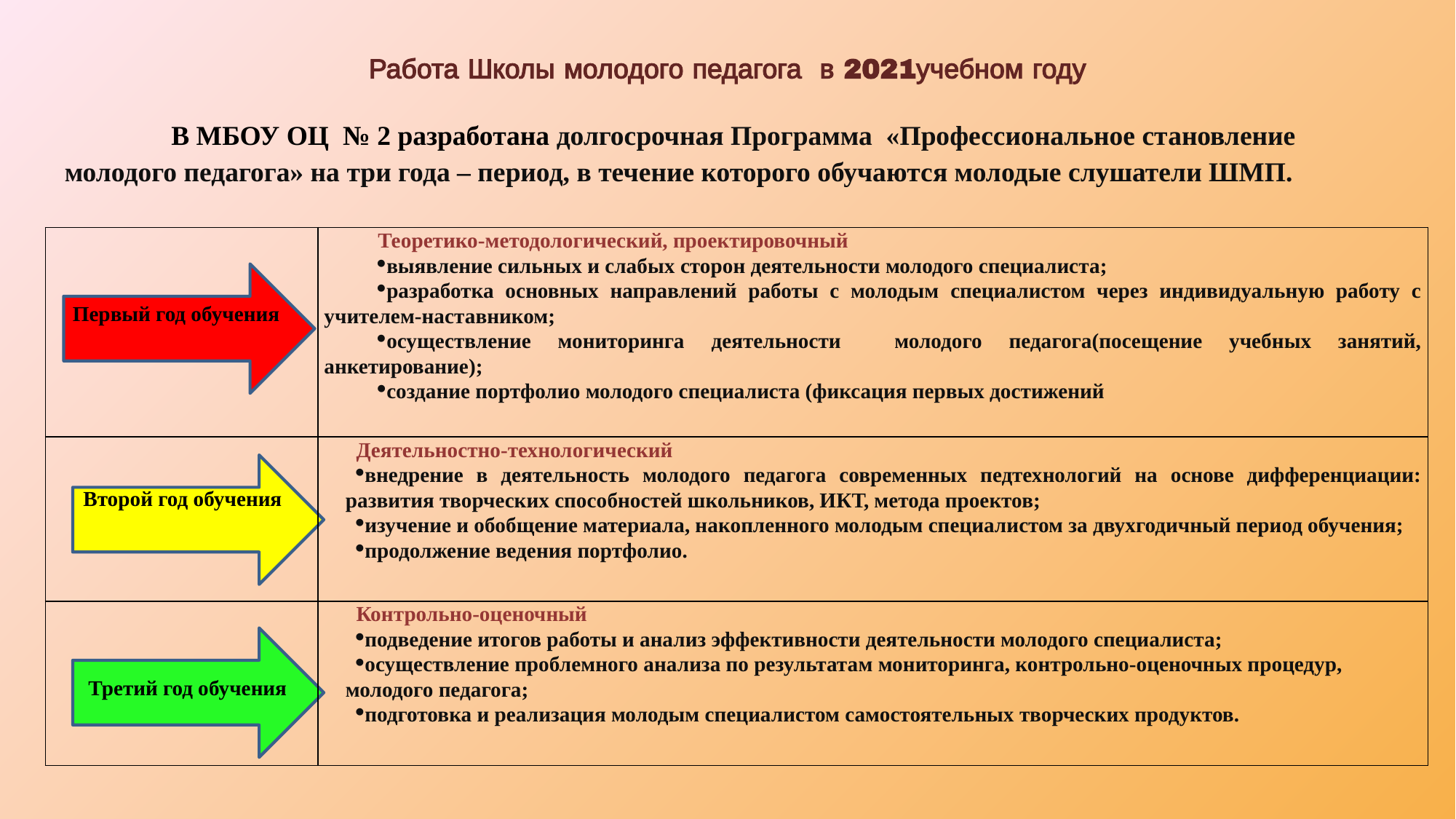

# Работа Школы молодого педагога  в 2021учебном году
	В МБОУ ОЦ  № 2 разработана долгосрочная Программа  «Профессиональное становление молодого педагога» на три года – период, в течение которого обучаются молодые слушатели ШМП.

| Первый год обучения | Теоретико-методологический, проектировочный выявление сильных и слабых сторон деятельности молодого специалиста; разработка основных направлений работы с молодым специалистом через индивидуальную работу с учителем-наставником; осуществление мониторинга деятельности молодого педагога(посещение учебных занятий, анкетирование); создание портфолио молодого специалиста (фиксация первых достижений |
| --- | --- |
| Второй год обучения | Деятельностно-технологический внедрение в деятельность молодого педагога современных педтехнологий на основе дифференциации: развития творческих способностей школьников, ИКТ, метода проектов; изучение и обобщение материала, накопленного молодым специалистом за двухгодичный период обучения; продолжение ведения портфолио. |
| Третий год обучения | Контрольно-оценочный подведение итогов работы и анализ эффективности деятельности молодого специалиста; осуществление проблемного анализа по результатам мониторинга, контрольно-оценочных процедур, молодого педагога; подготовка и реализация молодым специалистом самостоятельных творческих продуктов. |